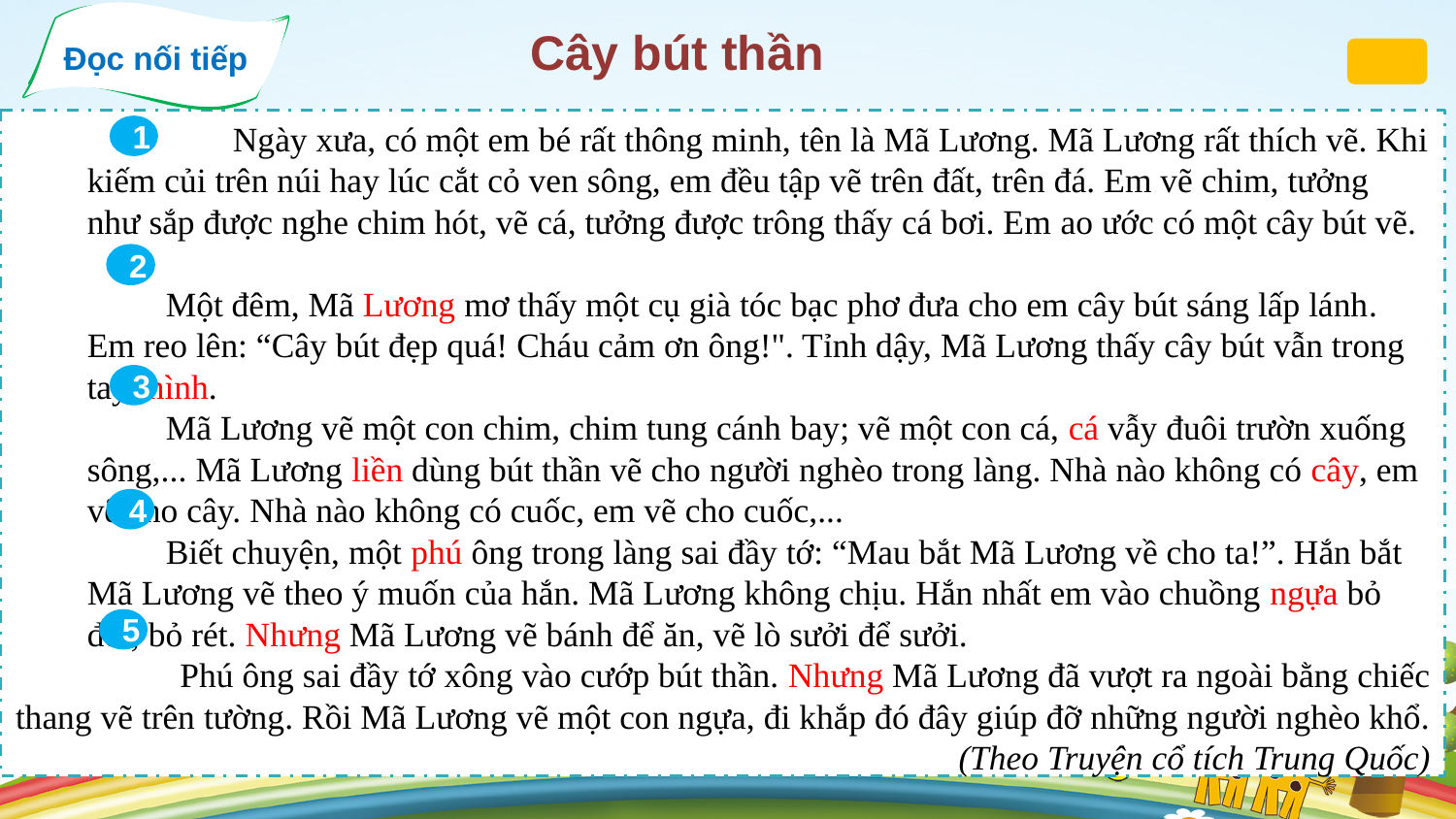

Đọc nối tiếp
Chia đoạn
Cây bút thần
 	Ngày xưa, có một em bé rất thông minh, tên là Mã Lương. Mã Lương rất thích vẽ. Khi kiếm củi trên núi hay lúc cắt cỏ ven sông, em đều tập vẽ trên đất, trên đá. Em vẽ chim, tưởng như sắp được nghe chim hót, vẽ cá, tưởng được trông thấy cá bơi. Em ao ước có một cây bút vẽ.
         Một đêm, Mã Lương mơ thấy một cụ già tóc bạc phơ đưa cho em cây bút sáng lấp lánh. Em reo lên: “Cây bút đẹp quá! Cháu cảm ơn ông!". Tỉnh dậy, Mã Lương thấy cây bút vẫn trong tay mình.
         Mã Lương vẽ một con chim, chim tung cánh bay; vẽ một con cá, cá vẫy đuôi trườn xuống sông,... Mã Lương liền dùng bút thần vẽ cho người nghèo trong làng. Nhà nào không có cây, em vẽ cho cây. Nhà nào không có cuốc, em vẽ cho cuốc,...
         Biết chuyện, một phú ông trong làng sai đầy tớ: “Mau bắt Mã Lương về cho ta!”. Hắn bắt Mã Lương vẽ theo ý muốn của hắn. Mã Lương không chịu. Hắn nhất em vào chuồng ngựa bỏ đói, bỏ rét. Nhưng Mã Lương vẽ bánh để ăn, vẽ lò sưởi để sưởi.
	Phú ông sai đầy tớ xông vào cướp bút thần. Nhưng Mã Lương đã vượt ra ngoài bằng chiếc thang vẽ trên tường. Rồi Mã Lương vẽ một con ngựa, đi khắp đó đây giúp đỡ những người nghèo khổ. (Theo Truyện cổ tích Trung Quốc)
1
2
3
4
5